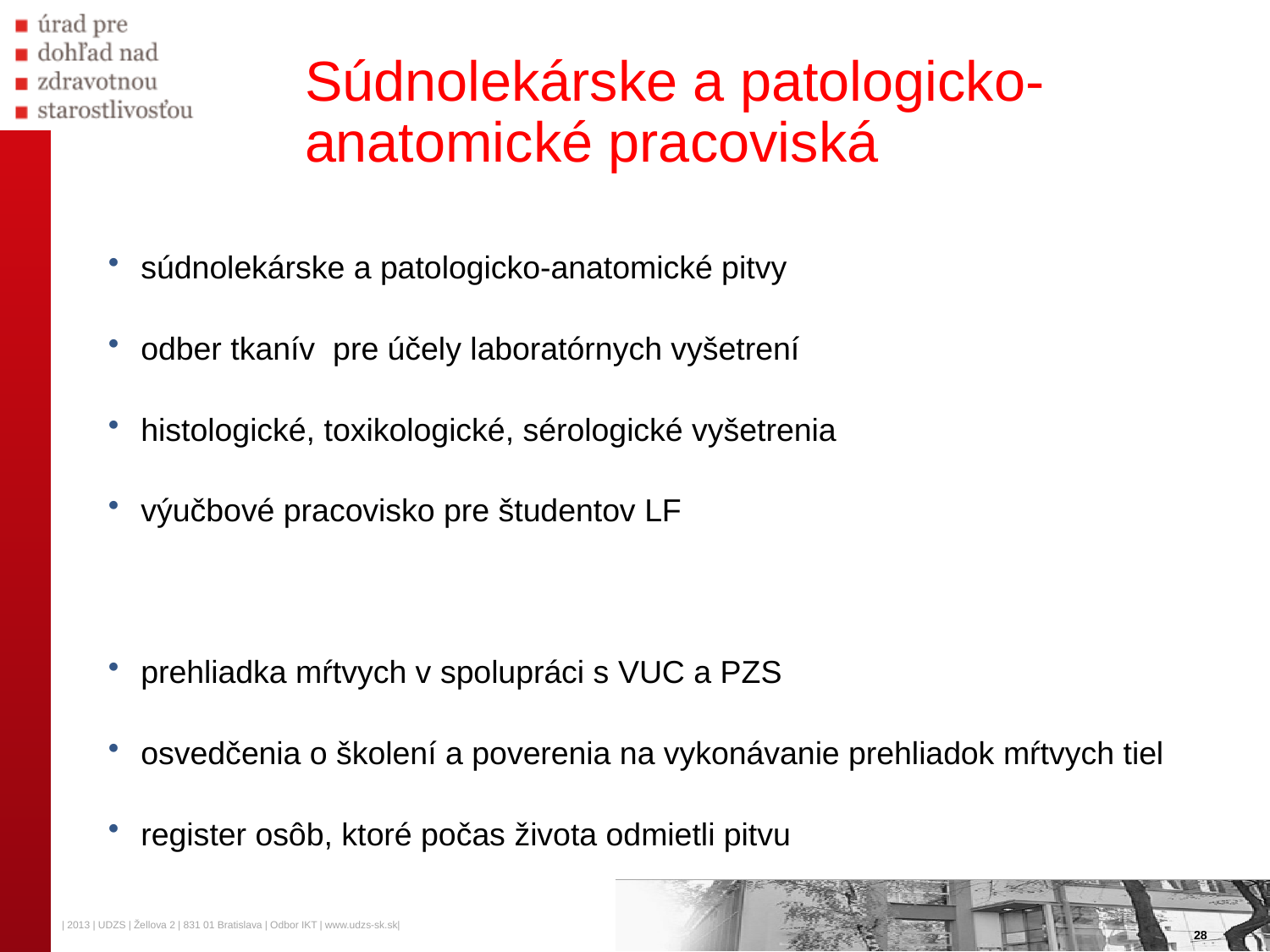

# Súdnolekárske a patologicko-anatomické pracoviská
súdnolekárske a patologicko-anatomické pitvy
odber tkanív  pre účely laboratórnych vyšetrení
histologické, toxikologické, sérologické vyšetrenia
výučbové pracovisko pre študentov LF

prehliadka mŕtvych v spolupráci s VUC a PZS
osvedčenia o školení a poverenia na vykonávanie prehliadok mŕtvych tiel
register osôb, ktoré počas života odmietli pitvu